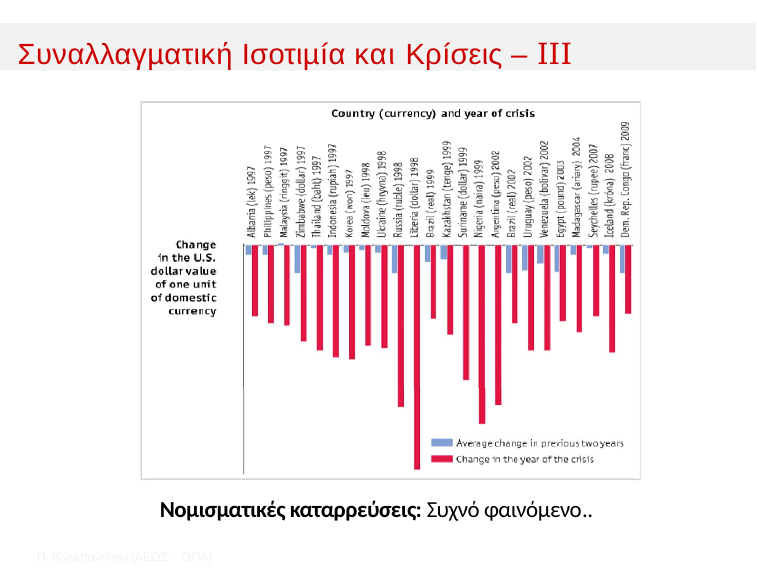

Συναλλαγµατικ﻿ή Ισοτιµíα και Κρíσεις – III

﻿Νομισματικές καταρρεύσεις: Συχνό φαινόμενο..
Π. Κωνσταντíνου (AΕΟΣ – ΟΠΑ)